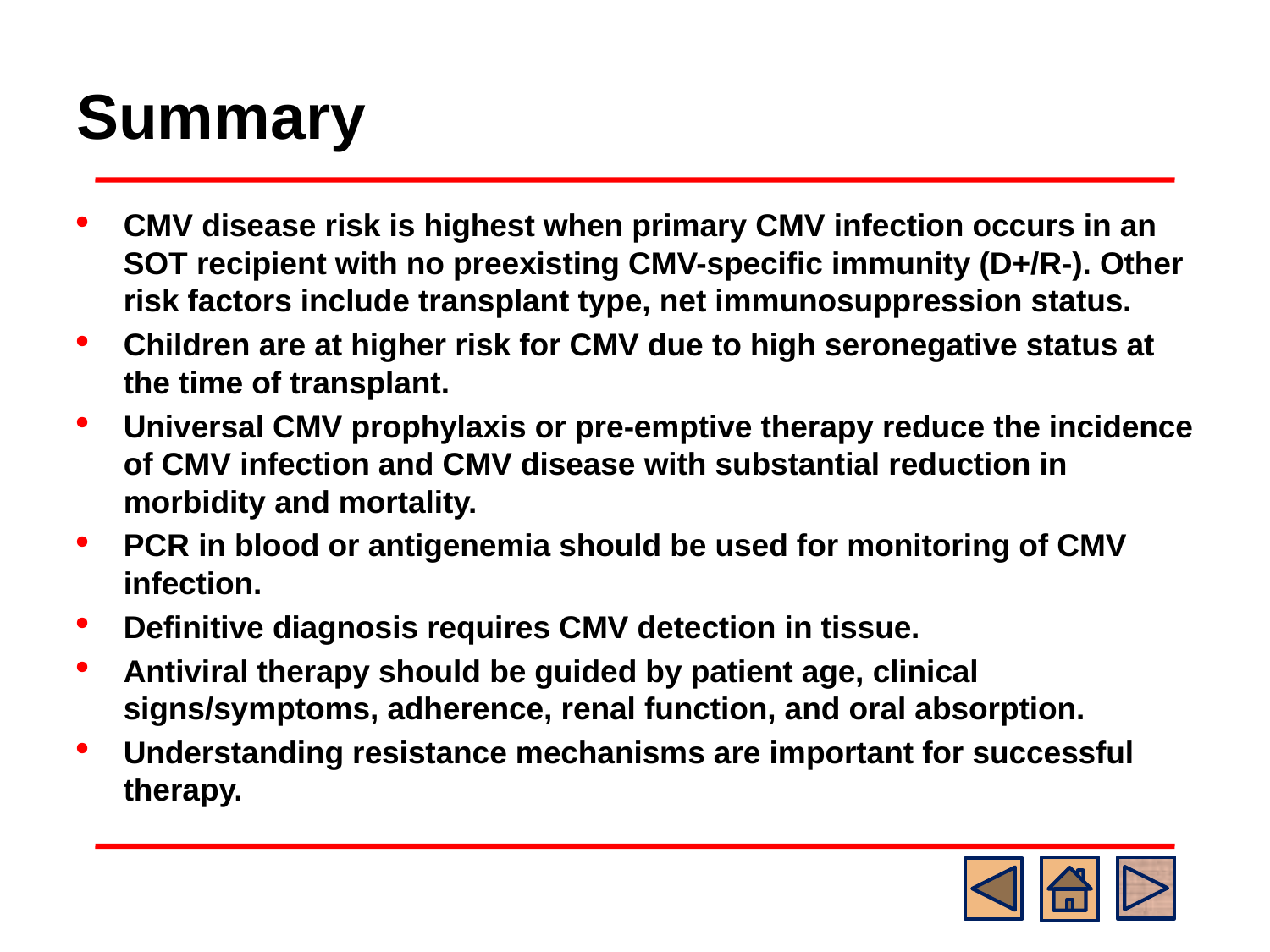

# Summary
CMV disease risk is highest when primary CMV infection occurs in an SOT recipient with no preexisting CMV-specific immunity (D+/R-). Other risk factors include transplant type, net immunosuppression status.
Children are at higher risk for CMV due to high seronegative status at the time of transplant.
Universal CMV prophylaxis or pre-emptive therapy reduce the incidence of CMV infection and CMV disease with substantial reduction in morbidity and mortality.
PCR in blood or antigenemia should be used for monitoring of CMV infection.
Definitive diagnosis requires CMV detection in tissue.
Antiviral therapy should be guided by patient age, clinical signs/symptoms, adherence, renal function, and oral absorption.
Understanding resistance mechanisms are important for successful therapy.